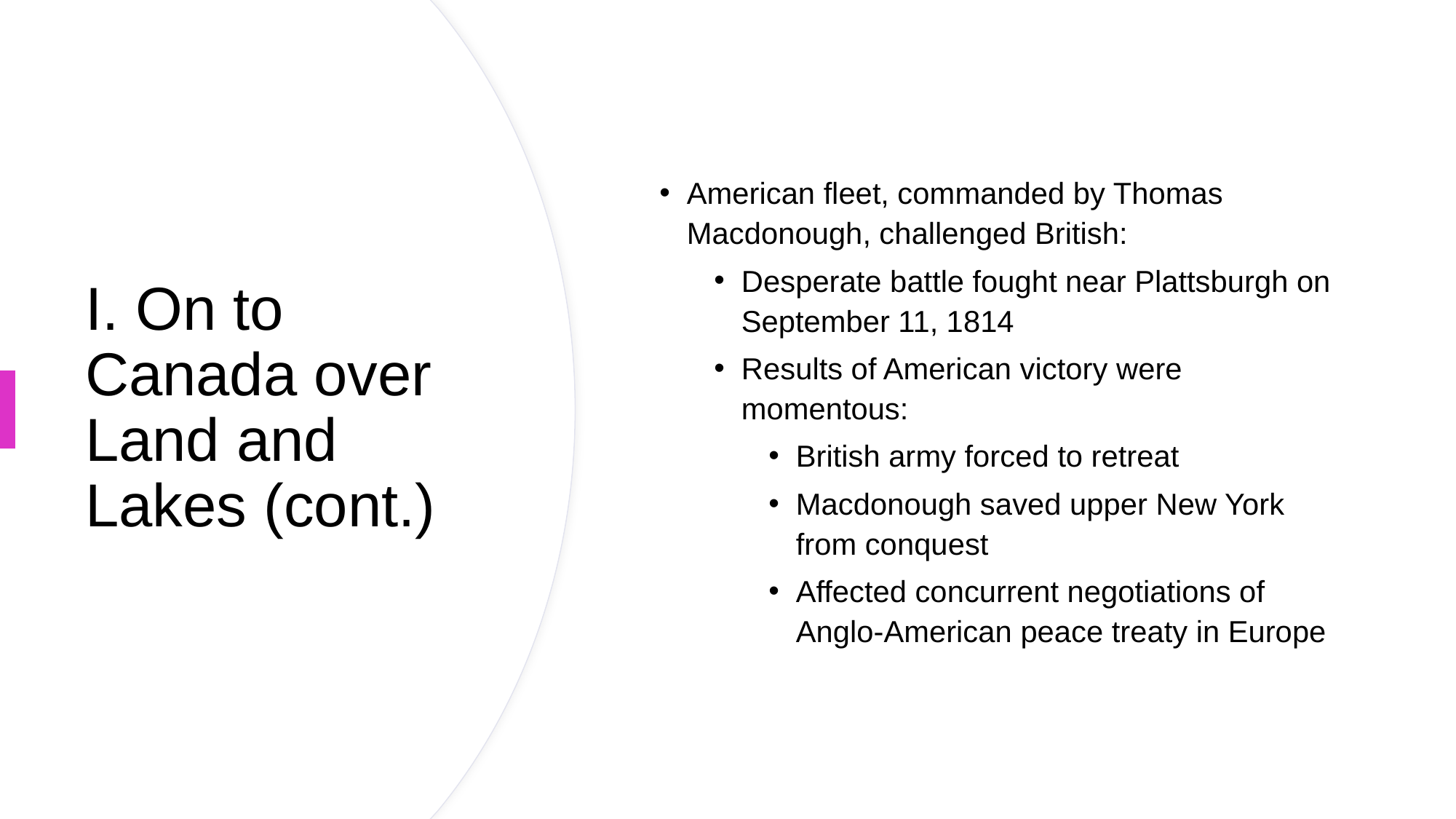

American fleet, commanded by Thomas Macdonough, challenged British:
Desperate battle fought near Plattsburgh on September 11, 1814
Results of American victory were momentous:
British army forced to retreat
Macdonough saved upper New York from conquest
Affected concurrent negotiations of Anglo-American peace treaty in Europe
# I. On to Canada over Land and Lakes (cont.)